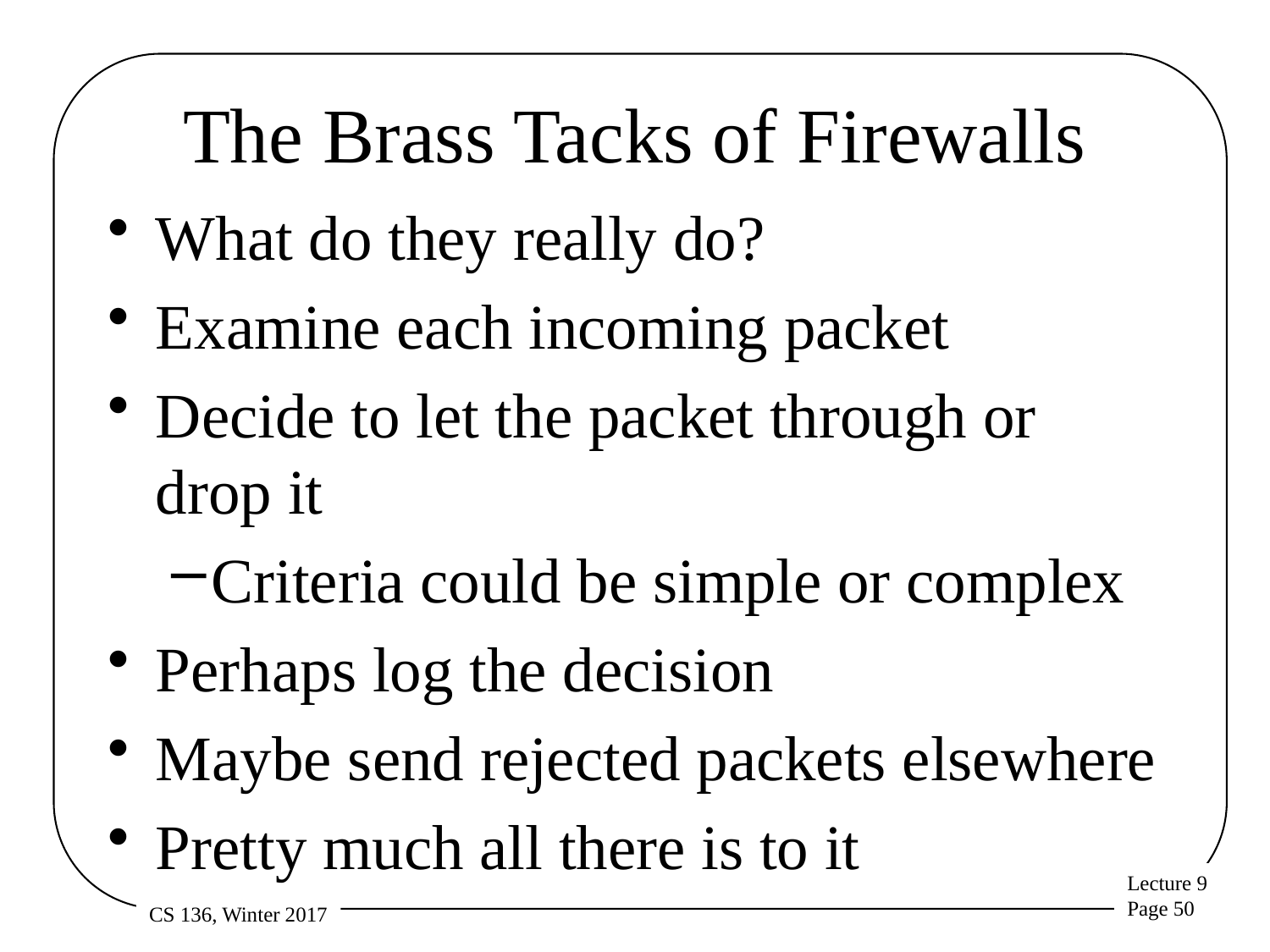

# The Brass Tacks of Firewalls
What do they really do?
Examine each incoming packet
Decide to let the packet through or drop it
Criteria could be simple or complex
Perhaps log the decision
Maybe send rejected packets elsewhere
Pretty much all there is to it